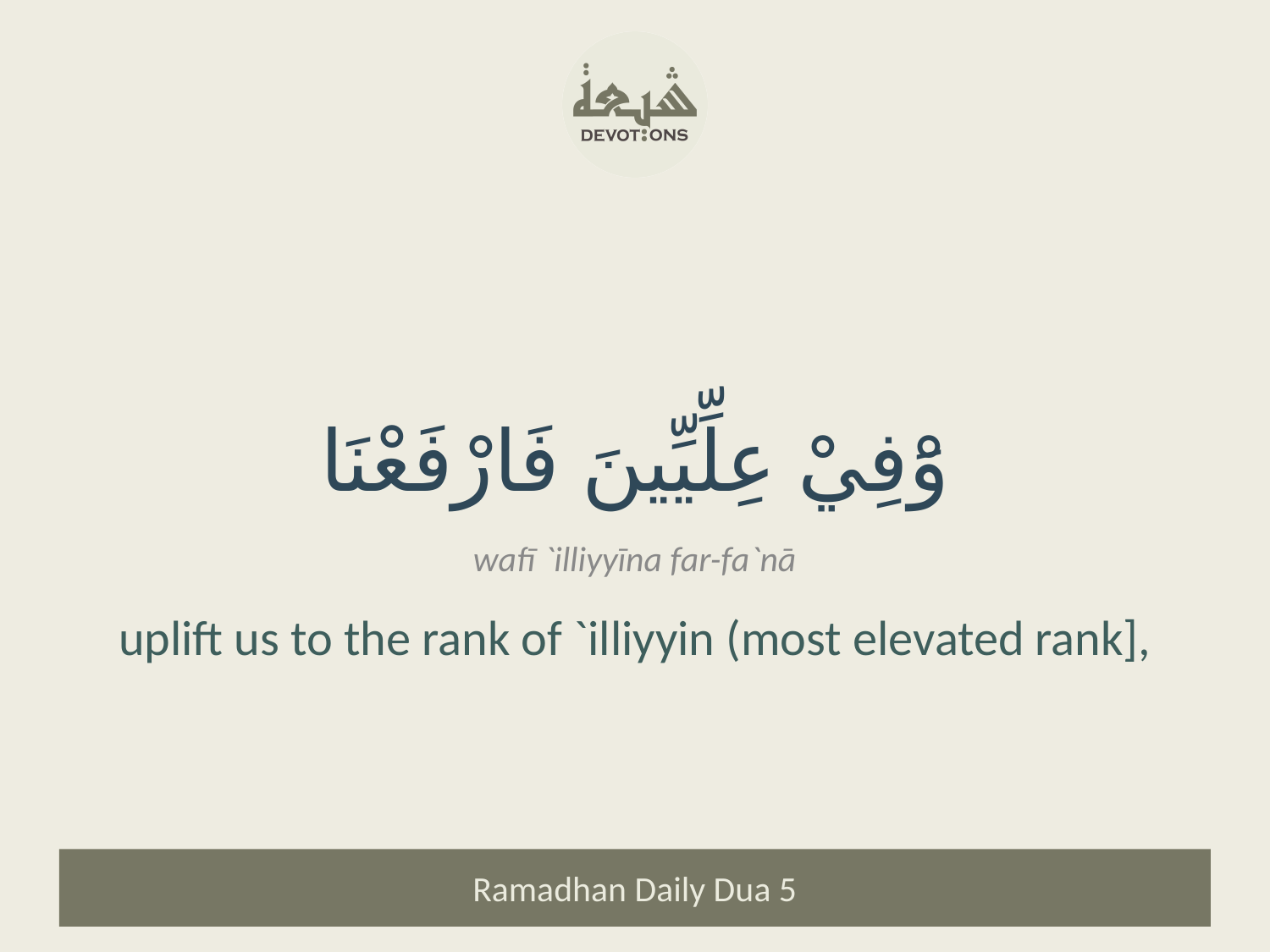

وَْفِيْ عِلِّيِّينَ فَارْفَعْنَا
wafī `illiyyīna far-fa`nā
uplift us to the rank of `illiyyin (most elevated rank],
Ramadhan Daily Dua 5